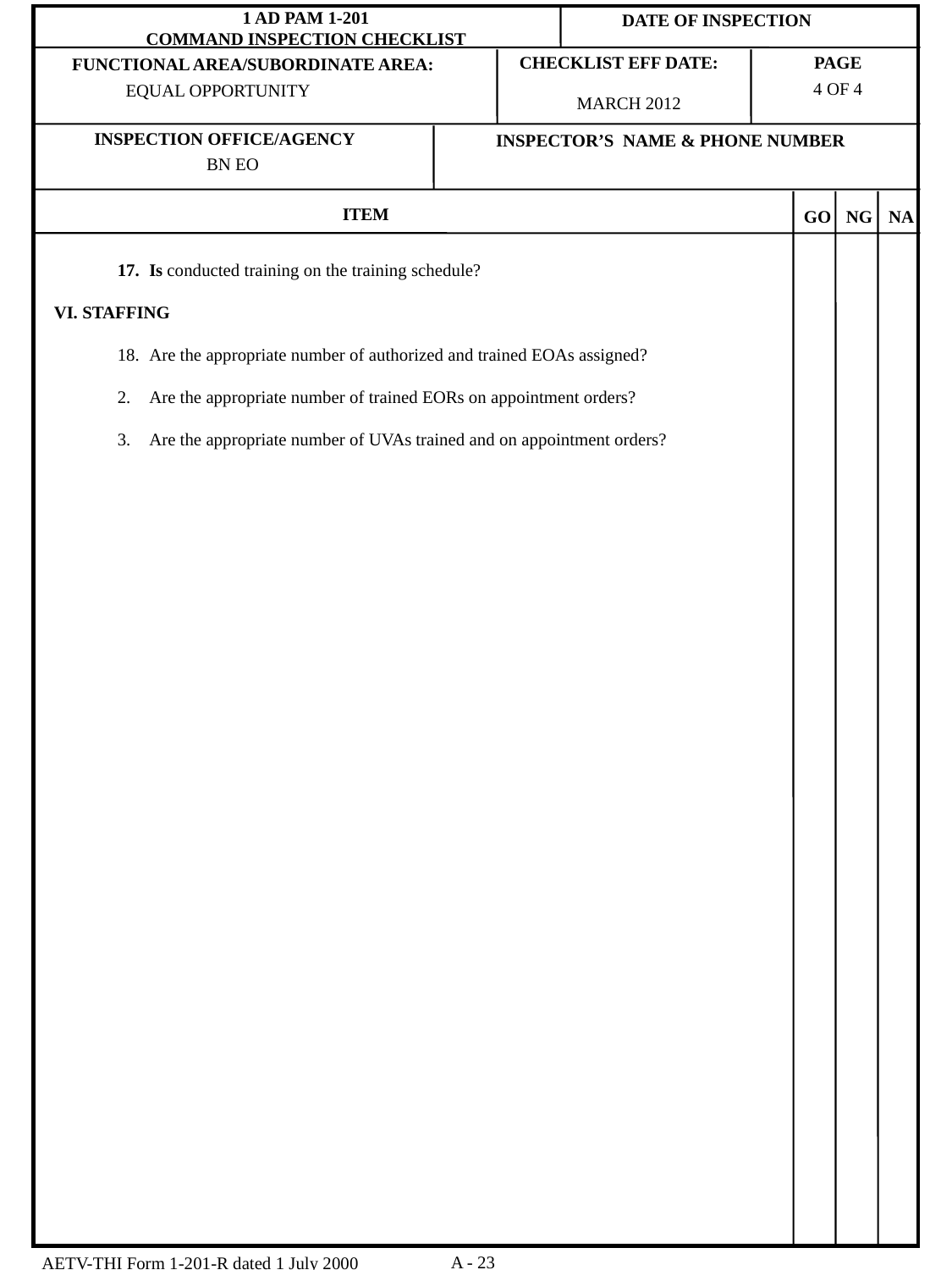

MARCH 2012
       4 OF 4
EQUAL OPPORTUNITY

BN EO

Is conducted training on the training schedule?

VI. STAFFING

Are the appropriate number of authorized and trained EOAs assigned?

Are the appropriate number of trained EORs on appointment orders?

Are the appropriate number of UVAs trained and on appointment orders?